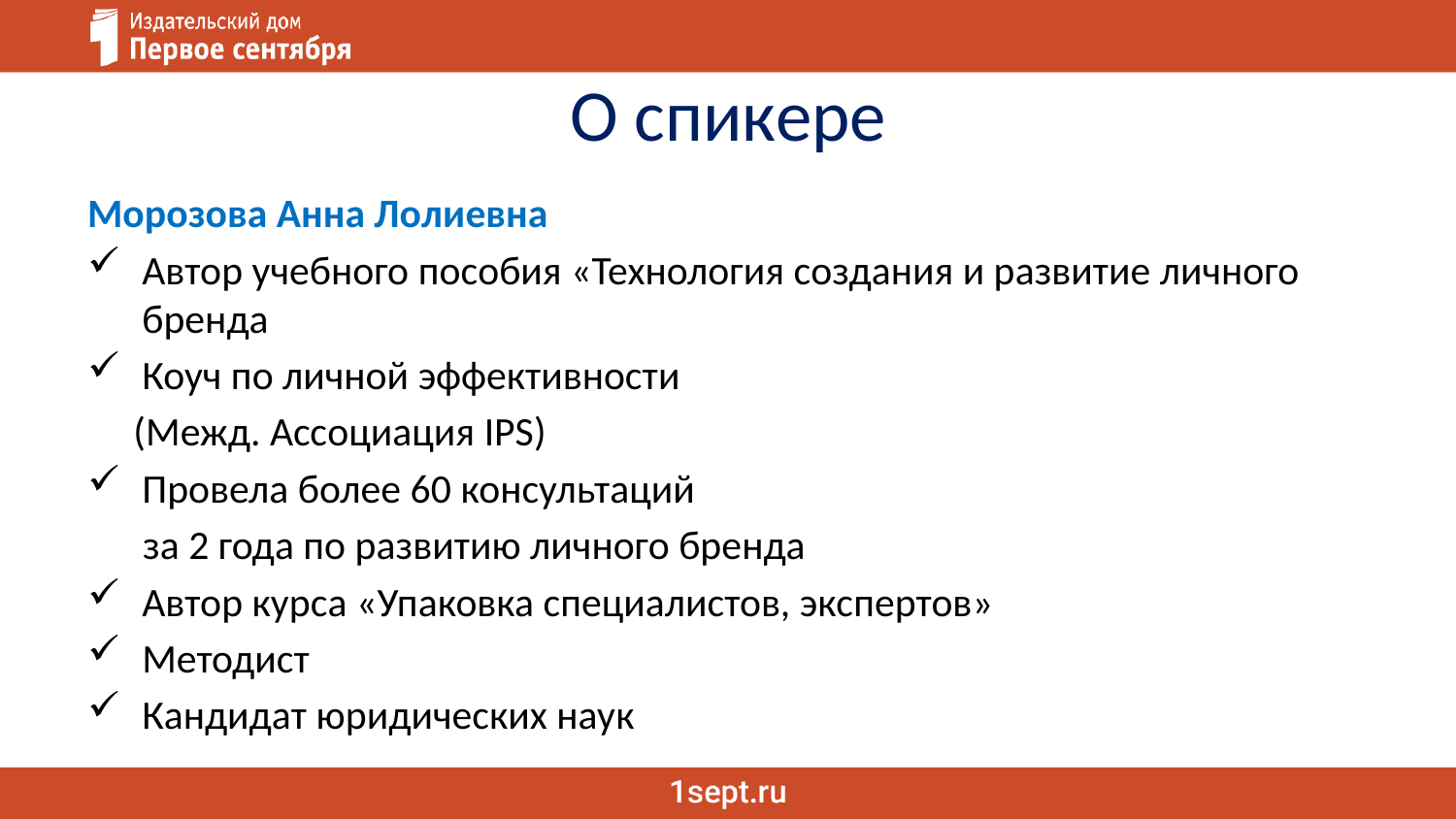

# О спикере
Морозова Анна Лолиевна
Автор учебного пособия «Технология создания и развитие личного бренда
Коуч по личной эффективности
     (Межд. Ассоциация IPS)
Провела более 60 консультаций
      за 2 года по развитию личного бренда
Автор курса «Упаковка специалистов, экспертов»
Методист
Кандидат юридических наук